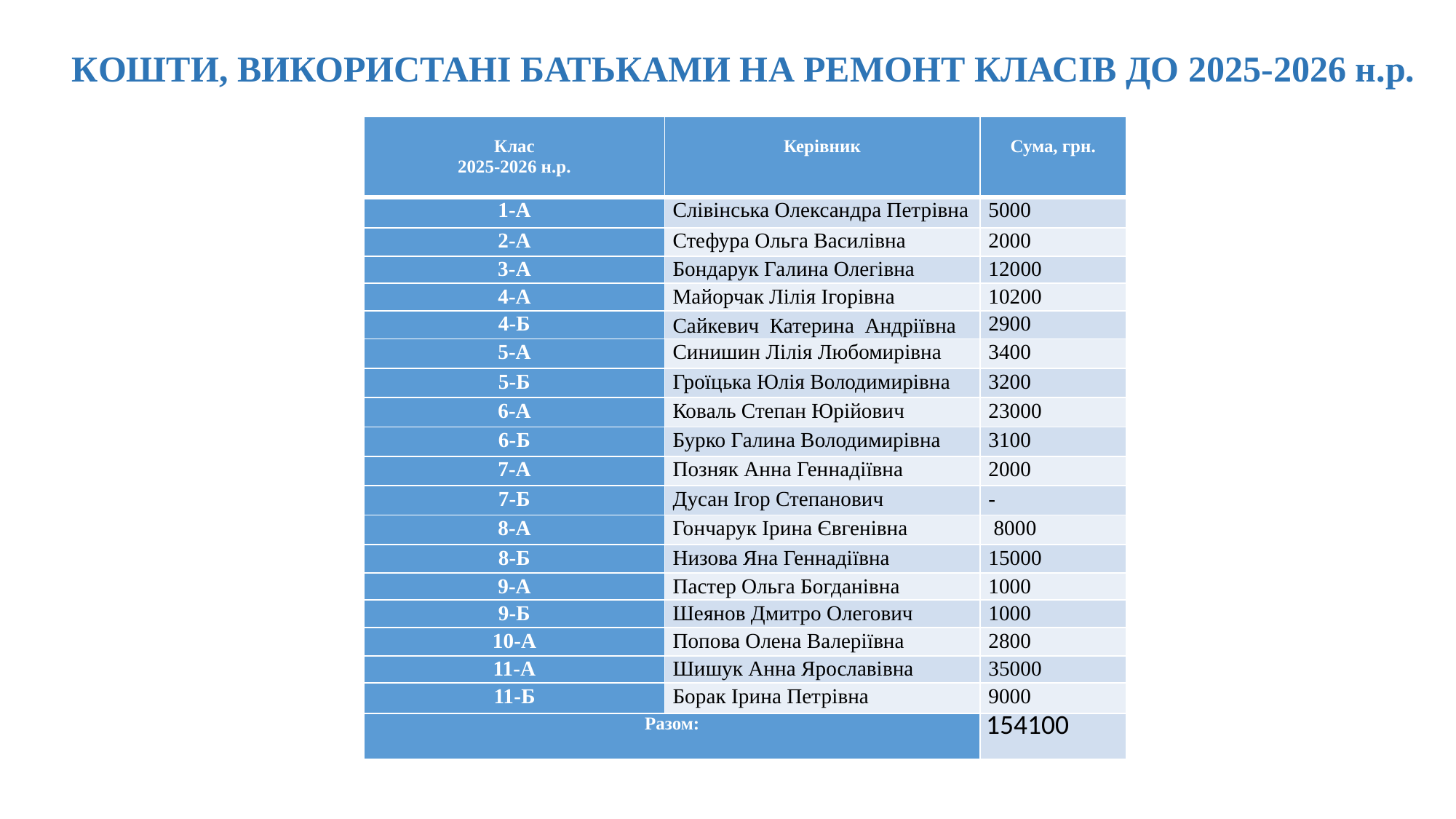

Кошти, використані батьками на ремонт класів до 2025-2026 н.р.

| Клас 2025-2026 н.р. | Керівник | Сума, грн. |
| --- | --- | --- |
| 1-А | Слівінська Олександра Петрівна | 5000 |
| 2-А | Стефура Ольга Василівна | 2000 |
| 3-А | Бондарук Галина Олегівна | 12000 |
| 4-А | Майорчак Лілія Ігорівна | 10200 |
| 4-Б | Сайкевич Катерина Андріївна | 2900 |
| 5-А | Синишин Лілія Любомирівна | 3400 |
| 5-Б | Гроїцька Юлія Володимирівна | 3200 |
| 6-А | Коваль Степан Юрійович | 23000 |
| 6-Б | Бурко Галина Володимирівна | 3100 |
| 7-А | Позняк Анна Геннадіївна | 2000 |
| 7-Б | Дусан Ігор Степанович | - |
| 8-А | Гончарук Ірина Євгенівна | 8000 |
| 8-Б | Низова Яна Геннадіївна | 15000 |
| 9-А | Пастер Ольга Богданівна | 1000 |
| 9-Б | Шеянов Дмитро Олегович | 1000 |
| 10-А | Попова Олена Валеріївна | 2800 |
| 11-А | Шишук Анна Ярославівна | 35000 |
| 11-Б | Борак Ірина Петрівна | 9000 |
| Разом: |  | 154100 |